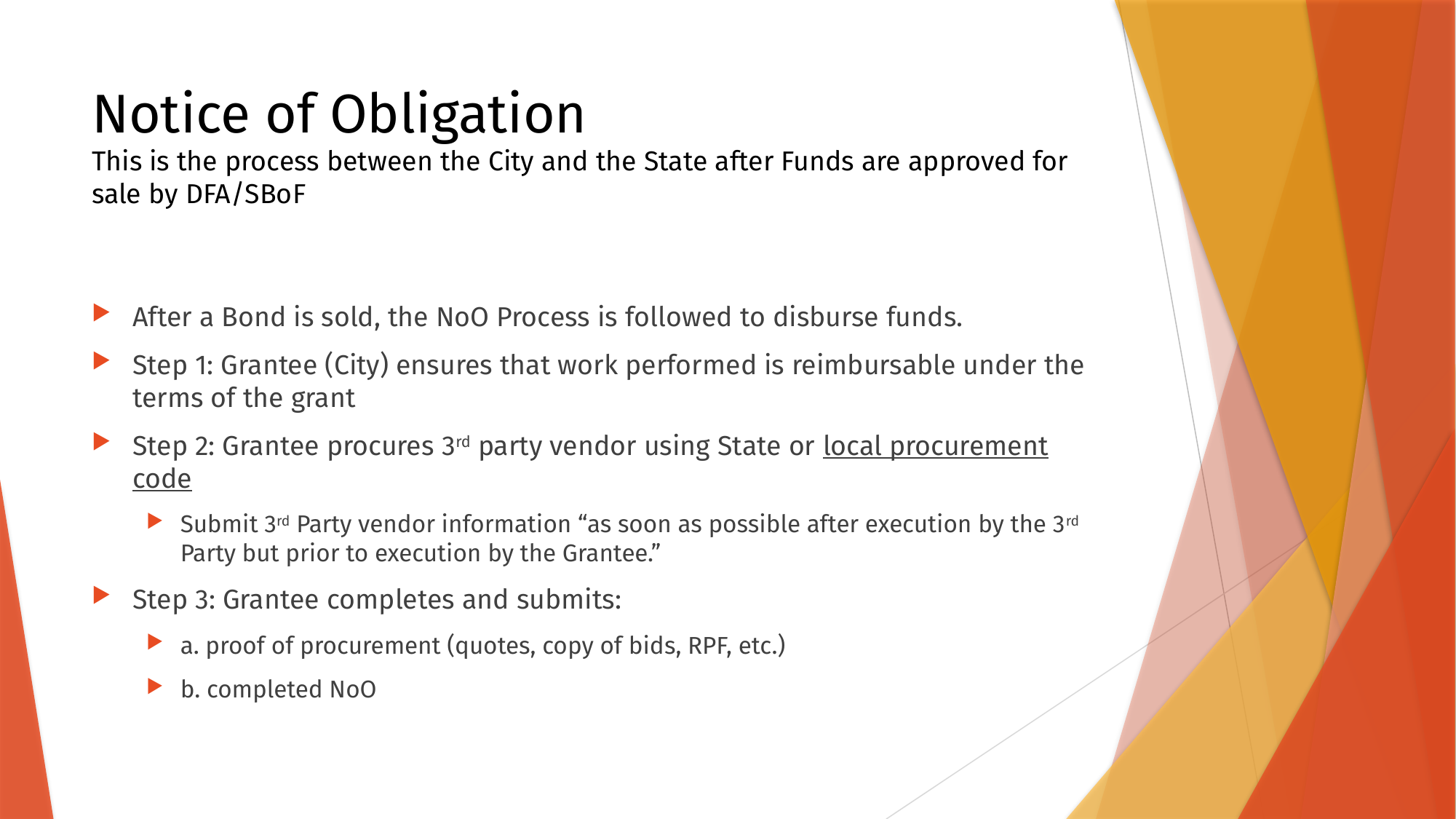

# Notice of Obligation This is the process between the City and the State after Funds are approved for sale by DFA/SBoF
After a Bond is sold, the NoO Process is followed to disburse funds.
Step 1: Grantee (City) ensures that work performed is reimbursable under the terms of the grant
Step 2: Grantee procures 3rd party vendor using State or local procurement code
Submit 3rd Party vendor information “as soon as possible after execution by the 3rd Party but prior to execution by the Grantee.”
Step 3: Grantee completes and submits:
a. proof of procurement (quotes, copy of bids, RPF, etc.)
b. completed NoO